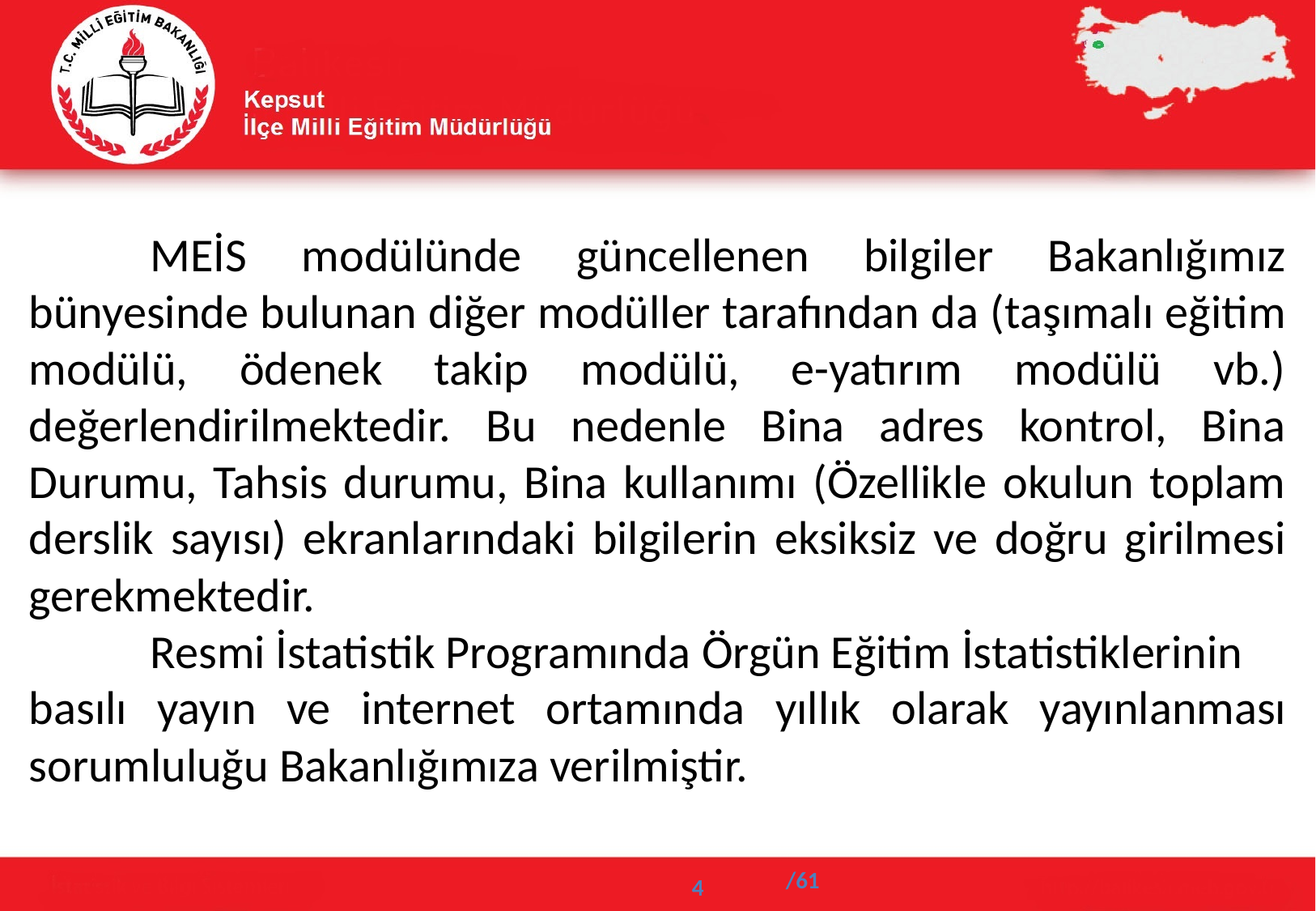

MEİS modülünde güncellenen bilgiler Bakanlığımız bünyesinde bulunan diğer modüller tarafından da (taşımalı eğitim modülü, ödenek takip modülü, e-yatırım modülü vb.) değerlendirilmektedir. Bu nedenle Bina adres kontrol, Bina Durumu, Tahsis durumu, Bina kullanımı (Özellikle okulun toplam derslik sayısı) ekranlarındaki bilgilerin eksiksiz ve doğru girilmesi gerekmektedir.
	Resmi İstatistik Programında Örgün Eğitim İstatistiklerinin
basılı yayın ve internet ortamında yıllık olarak yayınlanması sorumluluğu Bakanlığımıza verilmiştir.